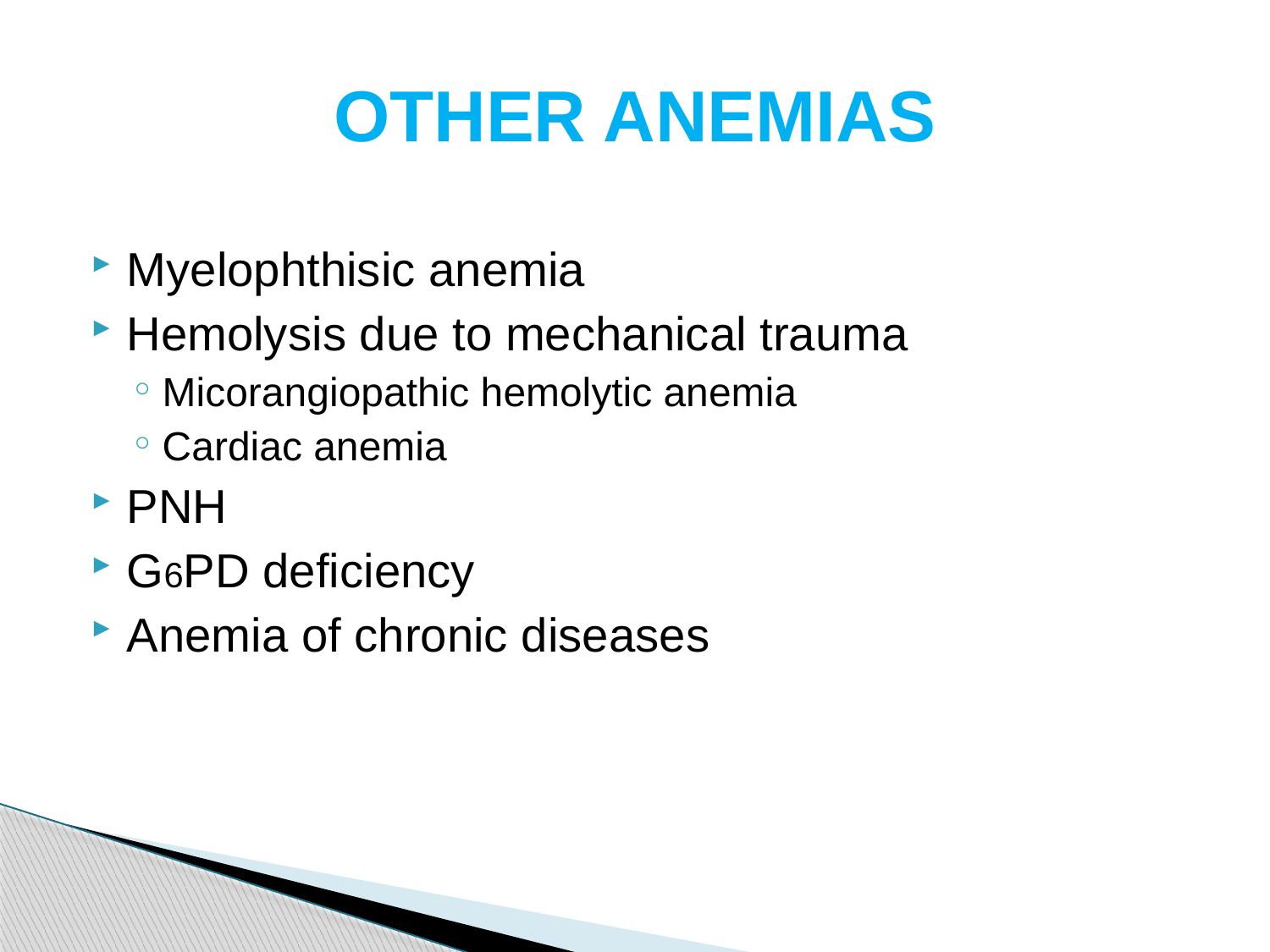

# OTHER ANEMIAS
Myelophthisic anemia
Hemolysis due to mechanical trauma
Micorangiopathic hemolytic anemia
Cardiac anemia
PNH
G6PD deficiency
Anemia of chronic diseases